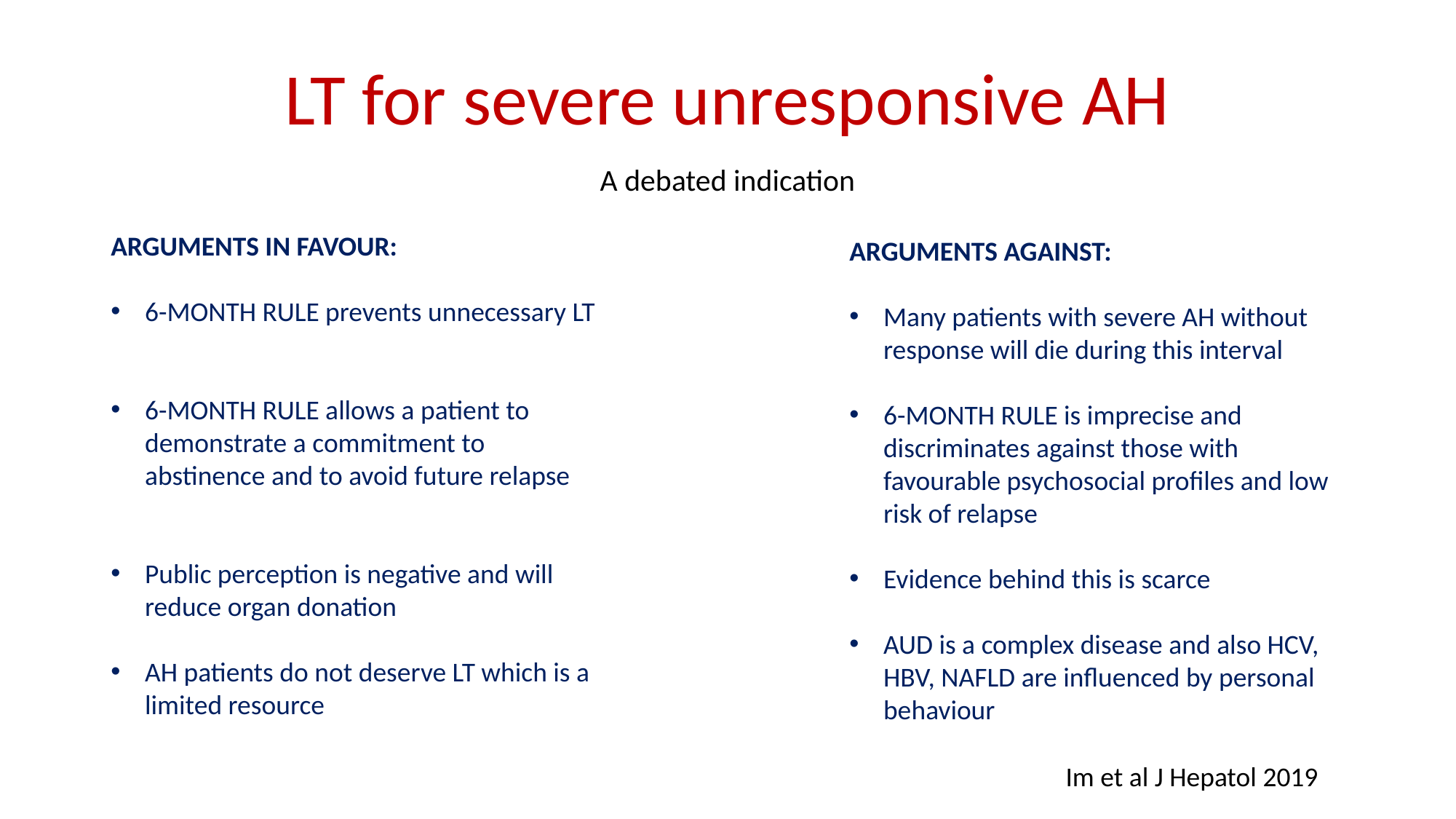

# LT for severe unresponsive AH
A debated indication
ARGUMENTS IN FAVOUR:

6-MONTH RULE prevents unnecessary LT

6-MONTH RULE allows a patient to demonstrate a commitment to abstinence and to avoid future relapse

Public perception is negative and will reduce organ donation

AH patients do not deserve LT which is a limited resource
ARGUMENTS AGAINST:

Many patients with severe AH without response will die during this interval

6-MONTH RULE is imprecise and discriminates against those with favourable psychosocial profiles and low risk of relapse

Evidence behind this is scarce

AUD is a complex disease and also HCV, HBV, NAFLD are influenced by personal behaviour
Im et al J Hepatol 2019